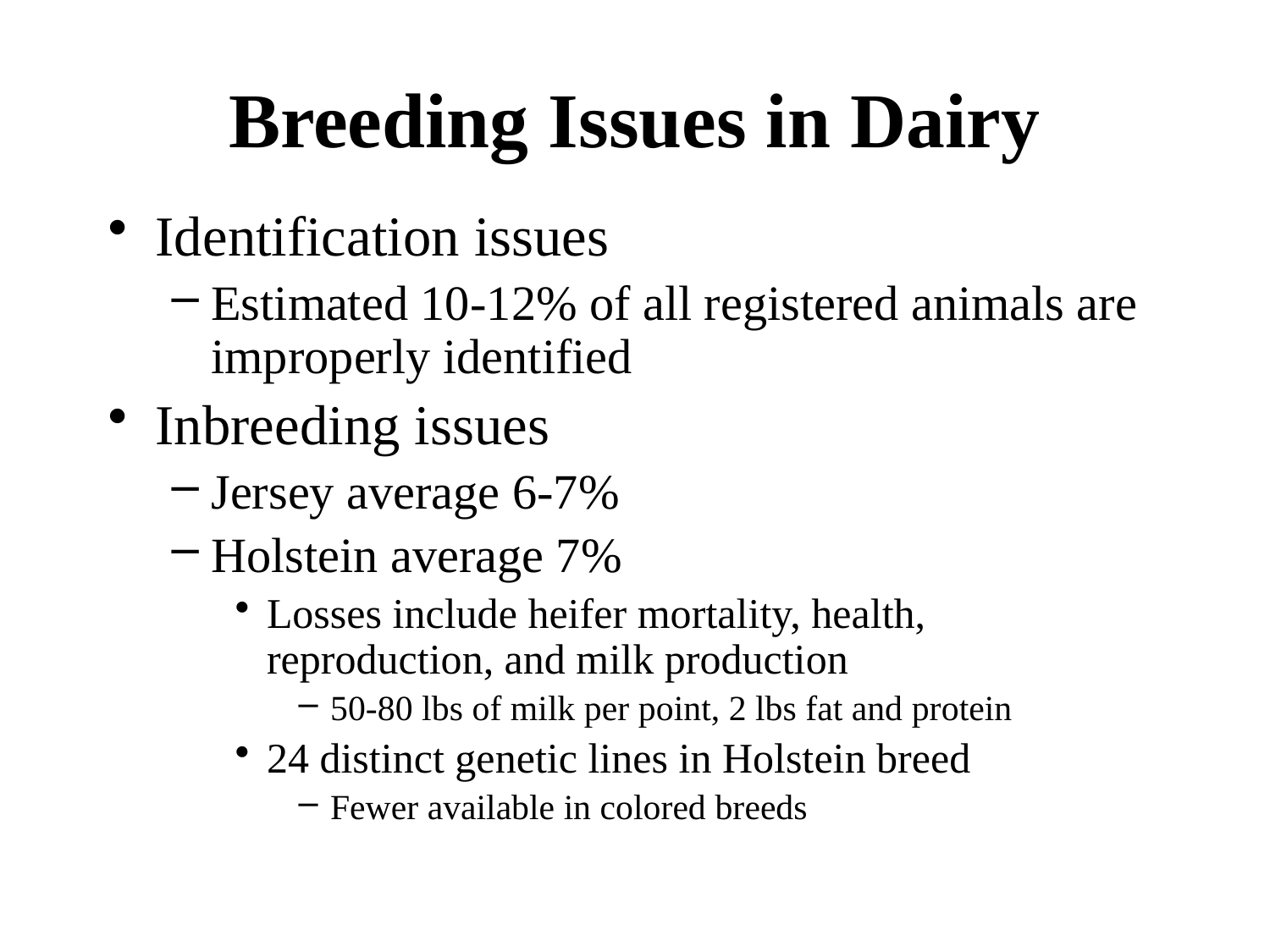

# Breeding Issues in Dairy
Identification issues
Estimated 10-12% of all registered animals are improperly identified
Inbreeding issues
Jersey average 6-7%
Holstein average 7%
Losses include heifer mortality, health, reproduction, and milk production
50-80 lbs of milk per point, 2 lbs fat and protein
24 distinct genetic lines in Holstein breed
Fewer available in colored breeds